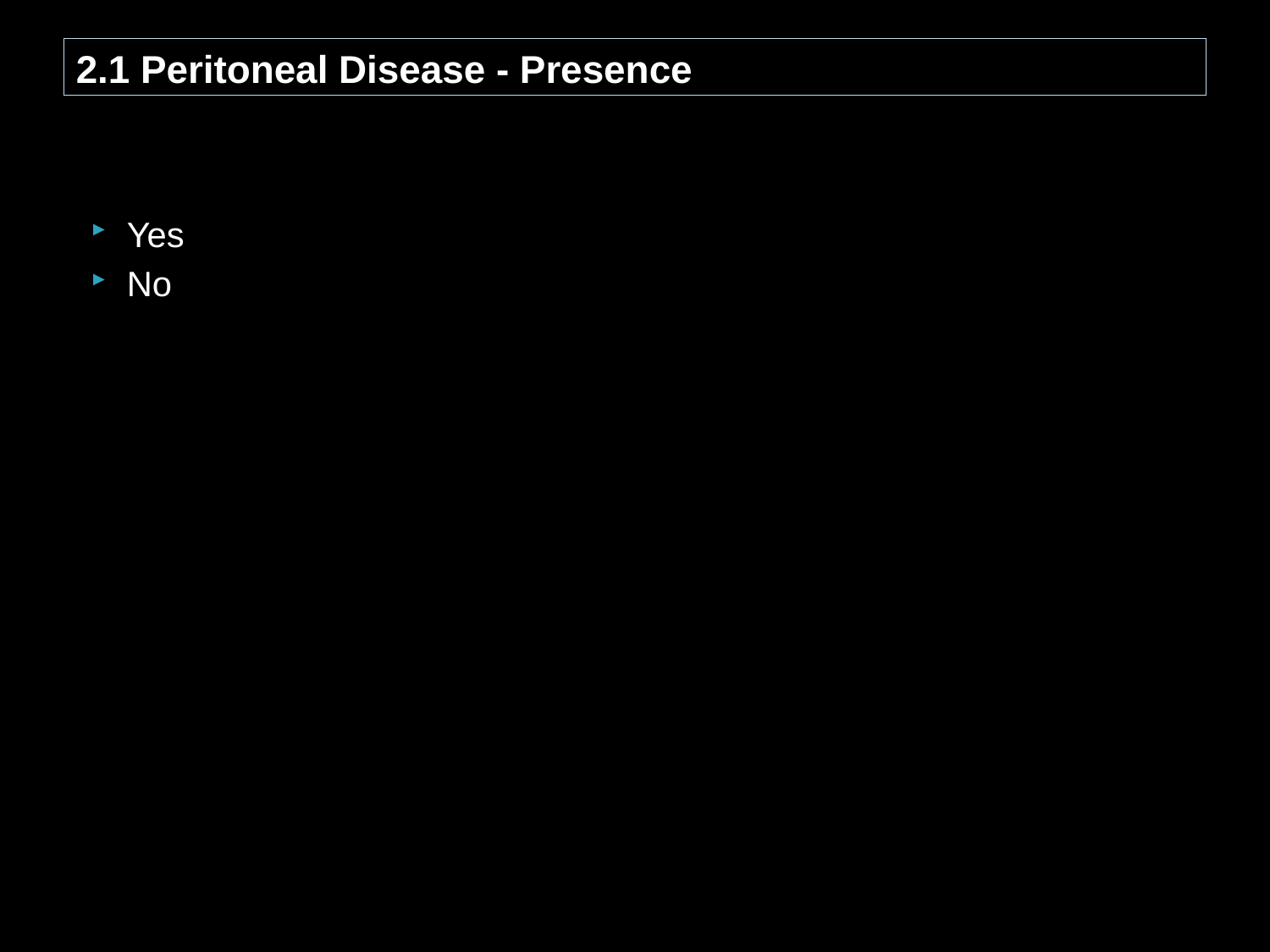

# 2.1 Peritoneal Disease - Presence
Yes
No